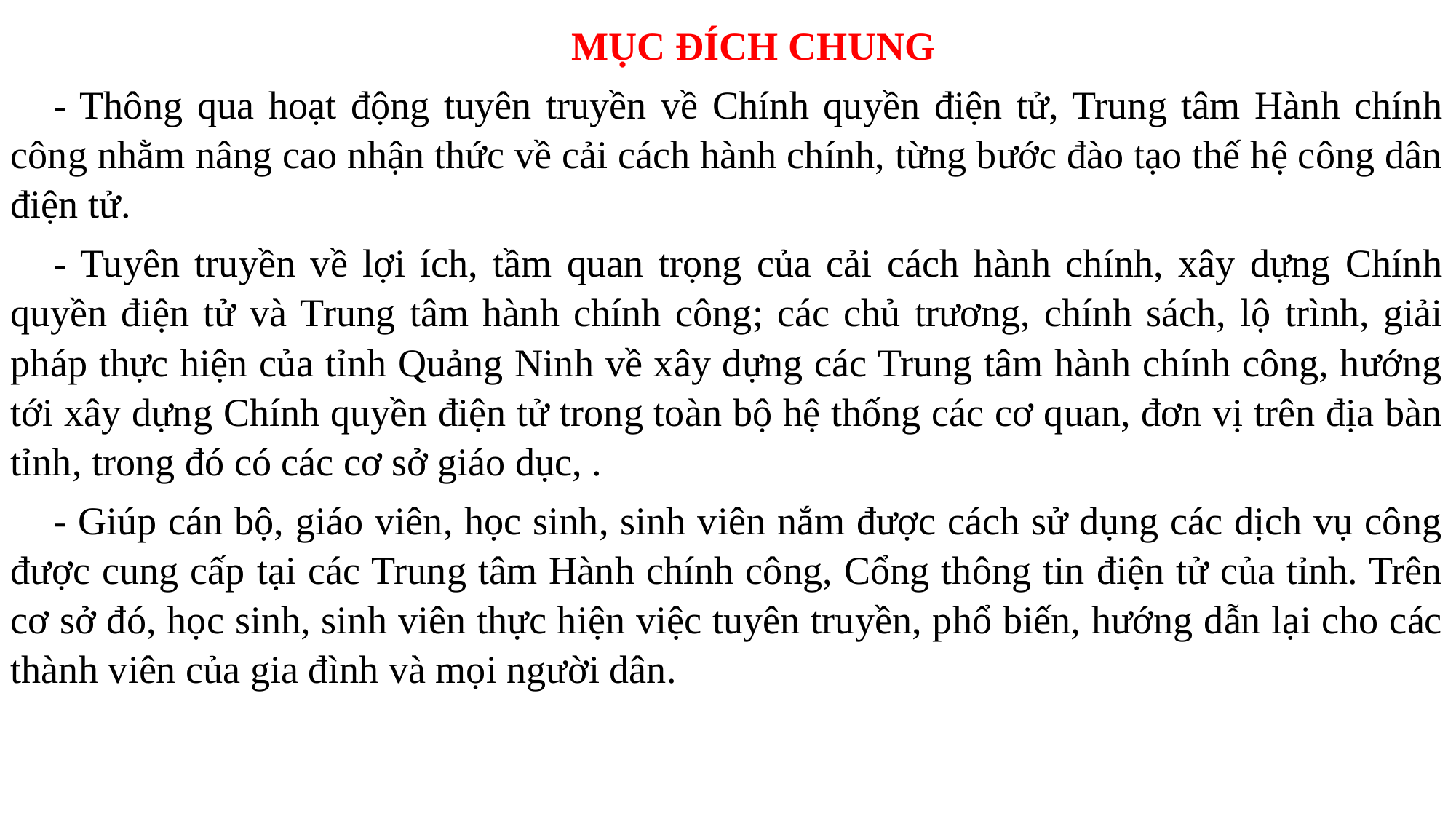

MỤC ĐÍCH CHUNG
- Thông qua hoạt động tuyên truyền về Chính quyền điện tử, Trung tâm Hành chính công nhằm nâng cao nhận thức về cải cách hành chính, từng bước đào tạo thế hệ công dân điện tử.
- Tuyên truyền về lợi ích, tầm quan trọng của cải cách hành chính, xây dựng Chính quyền điện tử và Trung tâm hành chính công; các chủ trương, chính sách, lộ trình, giải pháp thực hiện của tỉnh Quảng Ninh về xây dựng các Trung tâm hành chính công, hướng tới xây dựng Chính quyền điện tử trong toàn bộ hệ thống các cơ quan, đơn vị trên địa bàn tỉnh, trong đó có các cơ sở giáo dục, .
- Giúp cán bộ, giáo viên, học sinh, sinh viên nắm được cách sử dụng các dịch vụ công được cung cấp tại các Trung tâm Hành chính công, Cổng thông tin điện tử của tỉnh. Trên cơ sở đó, học sinh, sinh viên thực hiện việc tuyên truyền, phổ biến, hướng dẫn lại cho các thành viên của gia đình và mọi người dân.